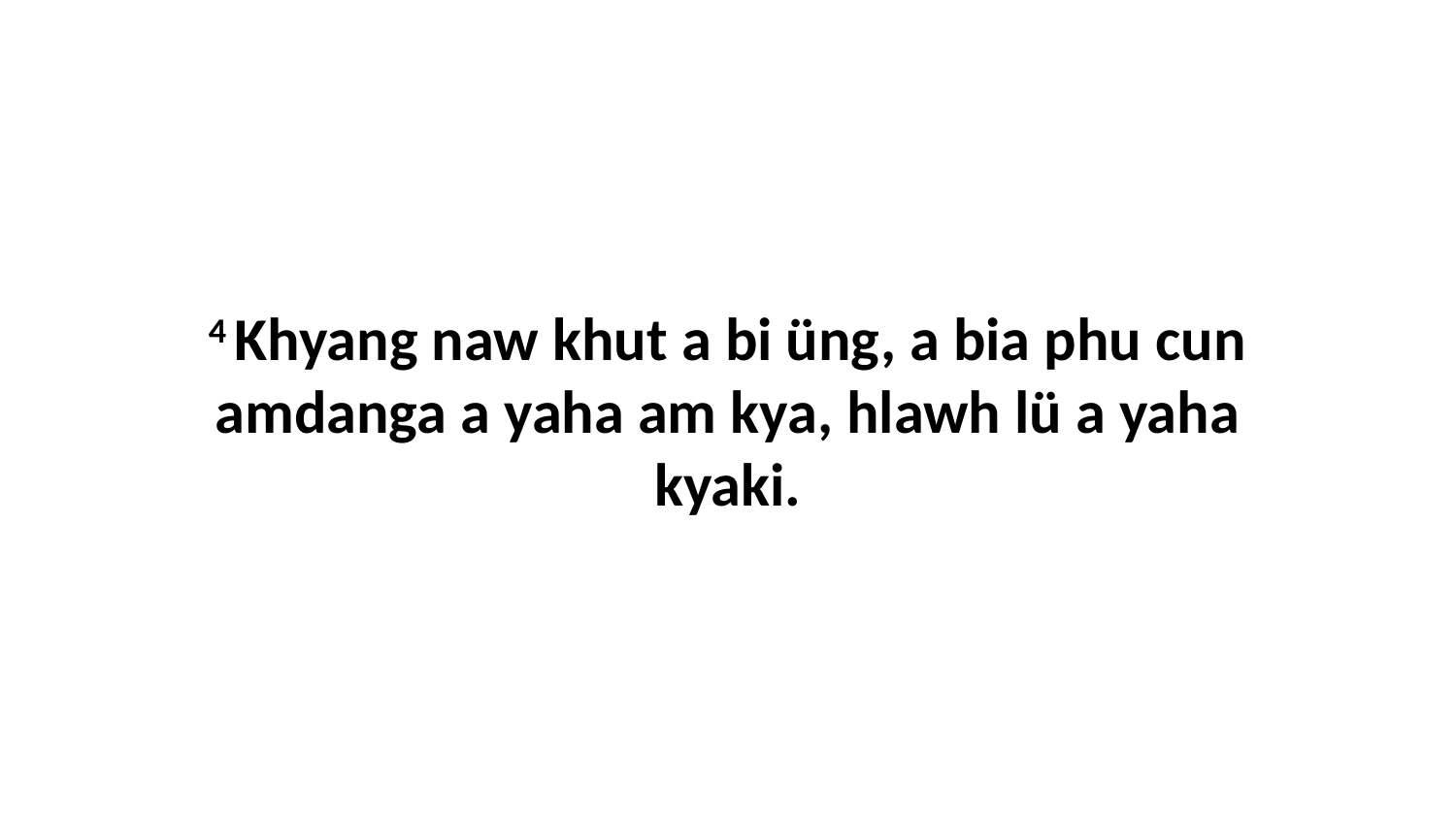

4 Khyang naw khut a bi üng, a bia phu cun amdanga a yaha am kya, hlawh lü a yaha kyaki.